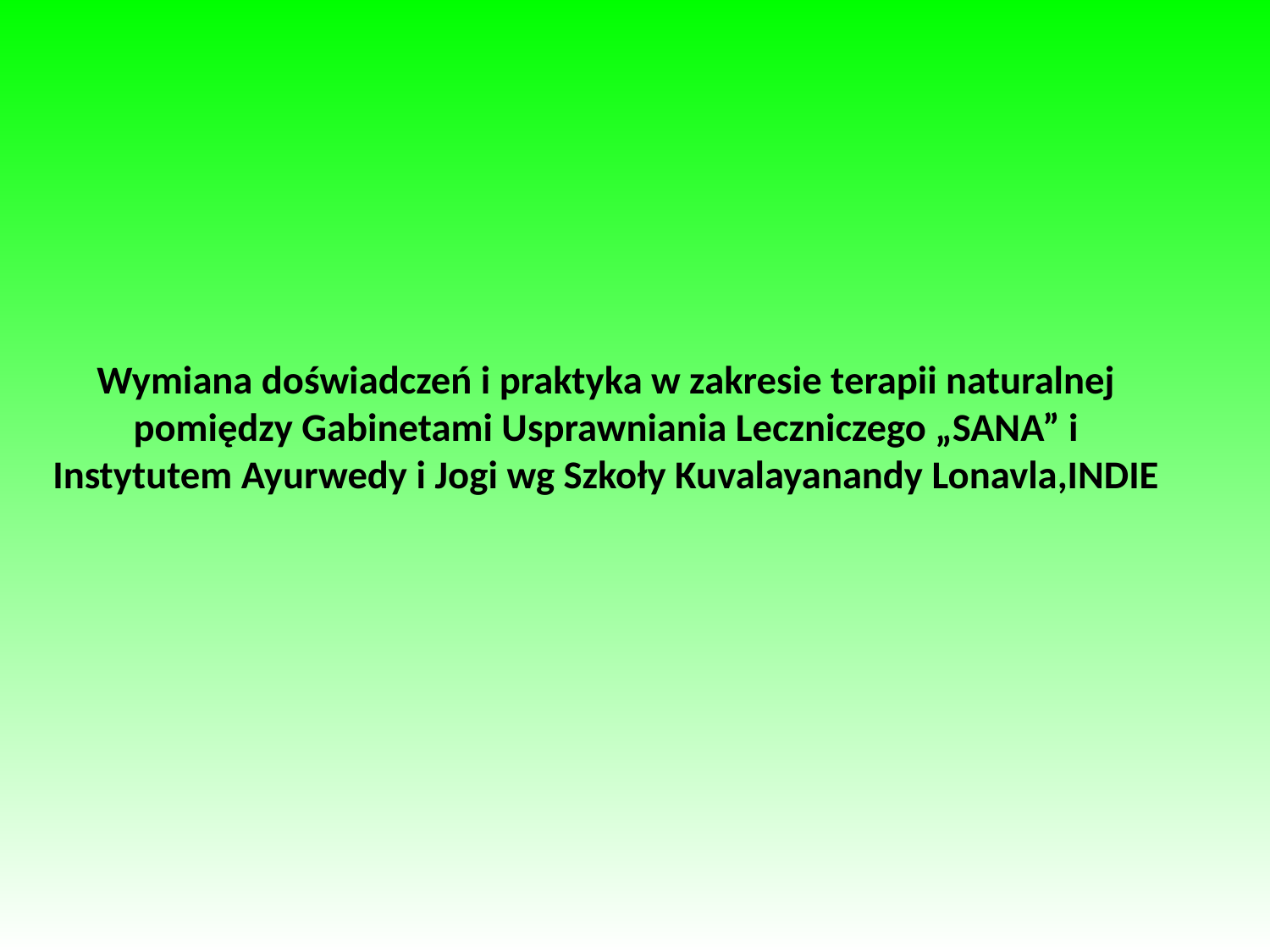

# Wymiana doświadczeń i praktyka w zakresie terapii naturalnej pomiędzy Gabinetami Usprawniania Leczniczego „SANA” i Instytutem Ayurwedy i Jogi wg Szkoły Kuvalayanandy Lonavla,INDIE